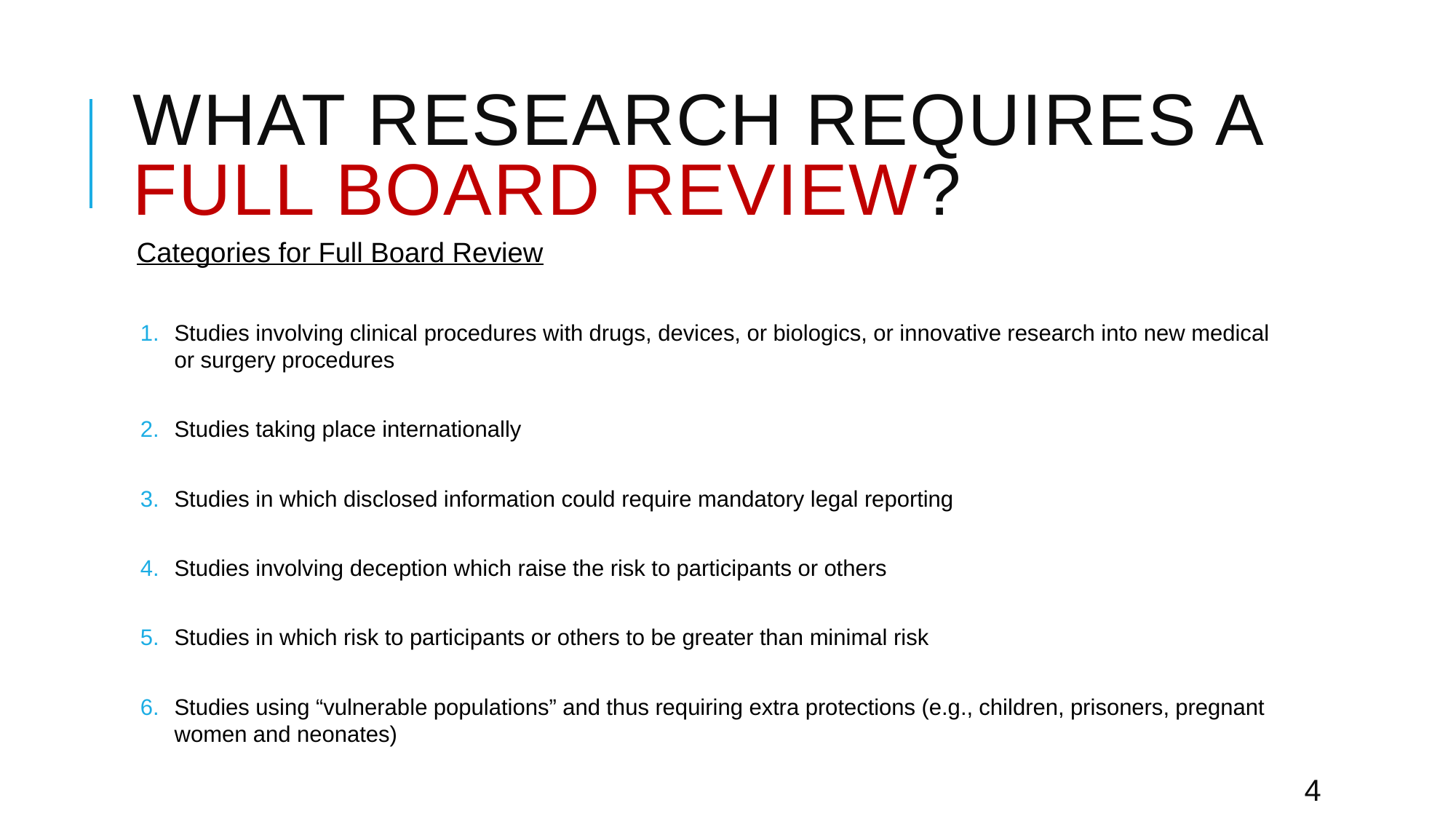

# What Research Requires a Full Board Review?
Categories for Full Board Review

Studies involving clinical procedures with drugs, devices, or biologics, or innovative research into new medical or surgery procedures

Studies taking place internationally

Studies in which disclosed information could require mandatory legal reporting

Studies involving deception which raise the risk to participants or others

Studies in which risk to participants or others to be greater than minimal risk

Studies using “vulnerable populations” and thus requiring extra protections (e.g., children, prisoners, pregnant women and neonates)

4